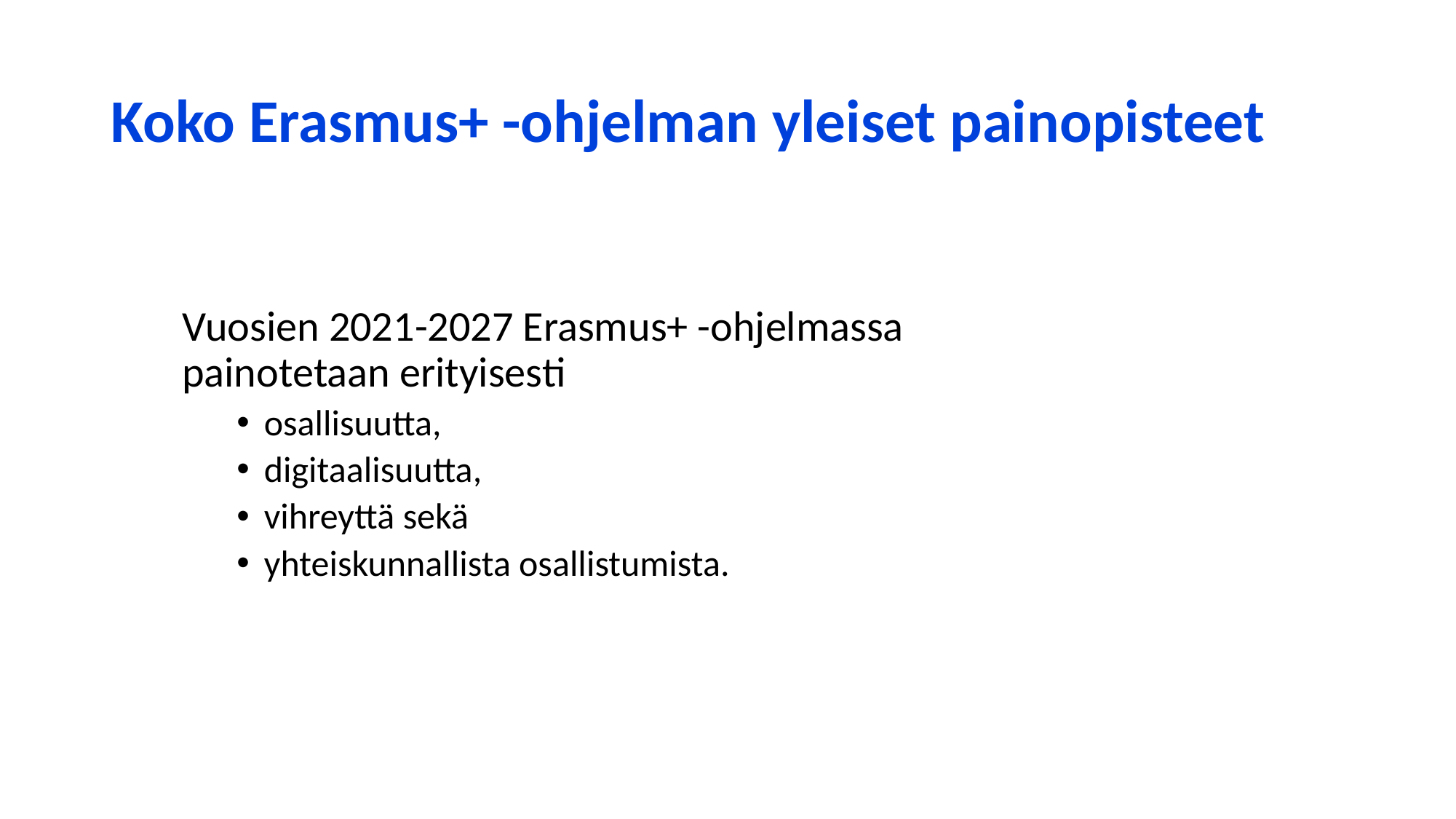

# Koko Erasmus+ -ohjelman yleiset painopisteet
Vuosien 2021-2027 Erasmus+ -ohjelmassa painotetaan erityisesti
osallisuutta,
digitaalisuutta,
vihreyttä sekä
yhteiskunnallista osallistumista.